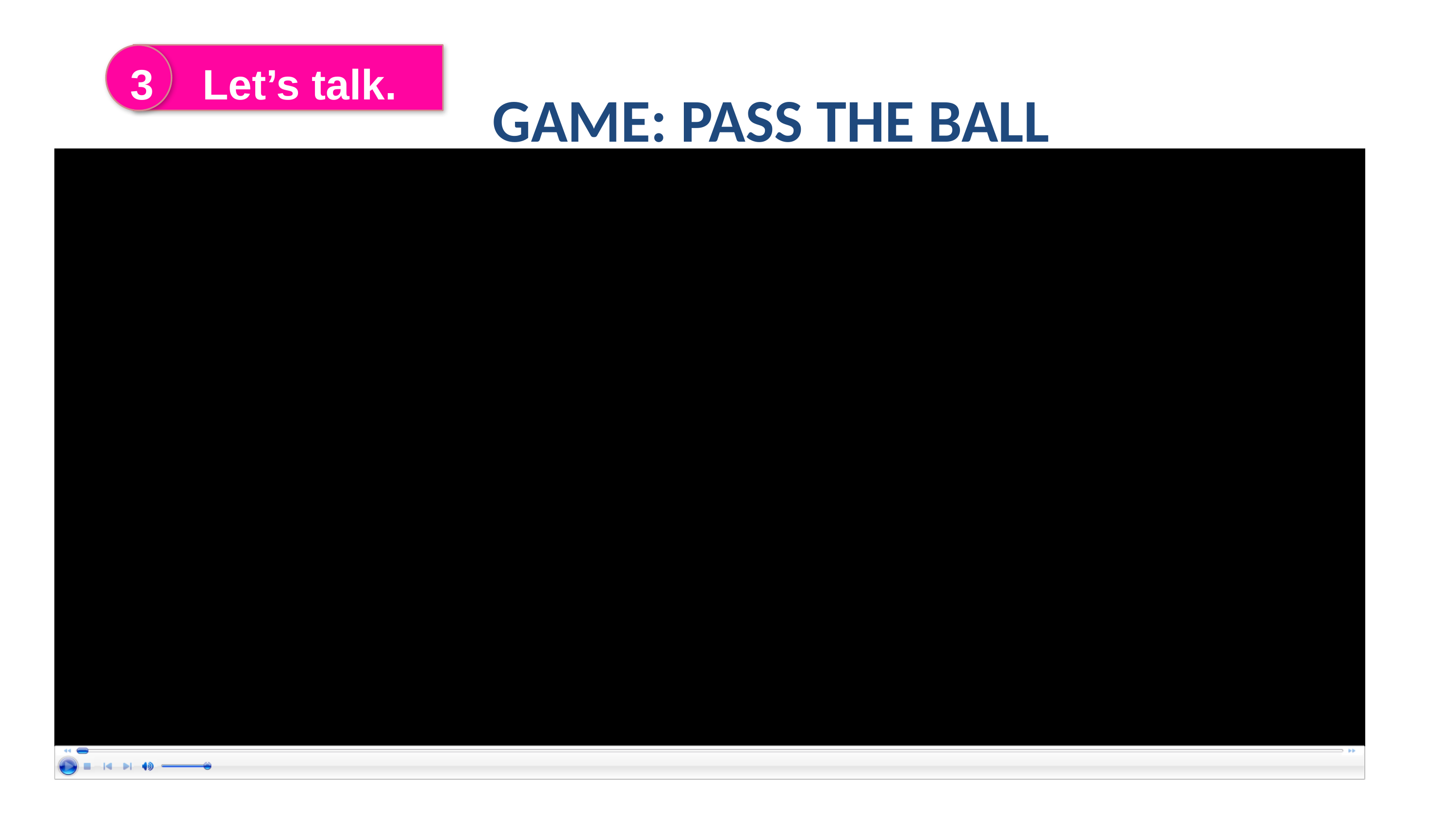

3
  Let’s talk.
GAME: PASS THE BALL